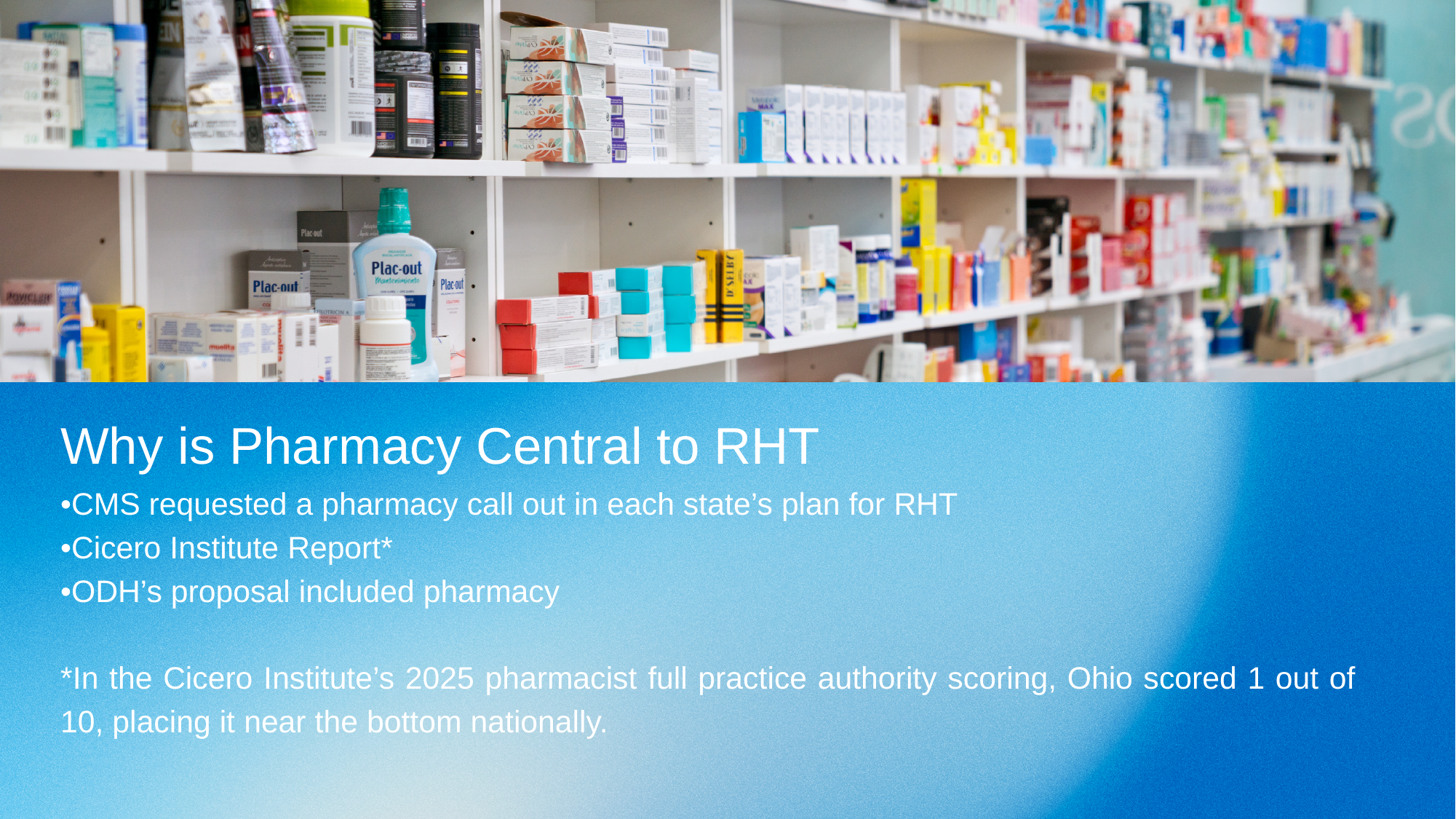

Why is Pharmacy Central to RHT
•CMS requested a pharmacy call out in each state’s plan for RHT
•Cicero Institute Report*
•ODH’s proposal included pharmacy

*In the Cicero Institute’s 2025 pharmacist full practice authority scoring, Ohio scored 1 out of 10, placing it near the bottom nationally.